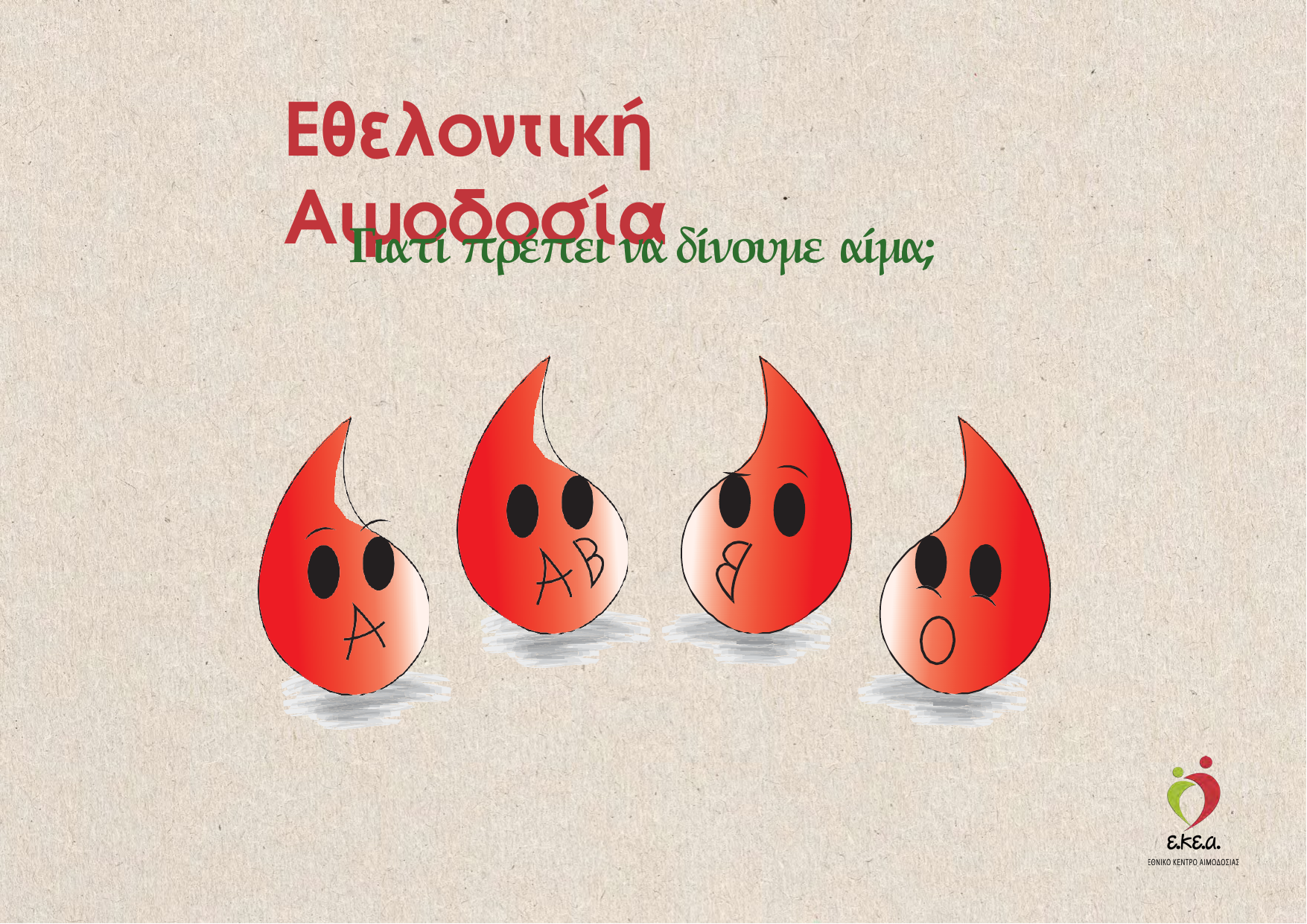

Εθελοντική	Αιμοδοσία
Γιατί πρέπει να δίνουμε αίμα;
* Να αισθάνεται καλά την ημέρα